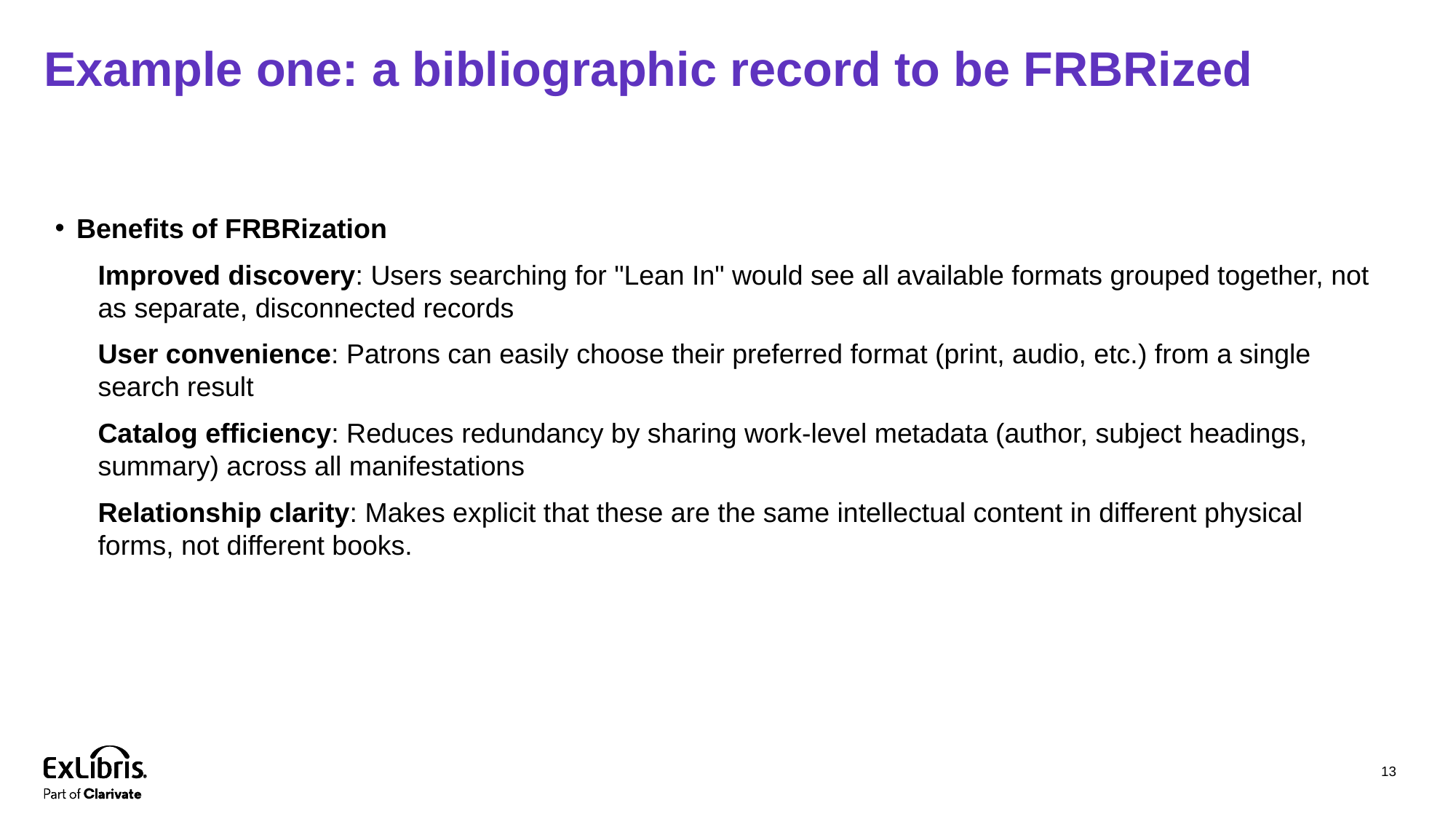

# Example one: a bibliographic record to be FRBRized
Benefits of FRBRization
Improved discovery: Users searching for "Lean In" would see all available formats grouped together, not as separate, disconnected records
User convenience: Patrons can easily choose their preferred format (print, audio, etc.) from a single search result
Catalog efficiency: Reduces redundancy by sharing work-level metadata (author, subject headings, summary) across all manifestations
Relationship clarity: Makes explicit that these are the same intellectual content in different physical forms, not different books.

13